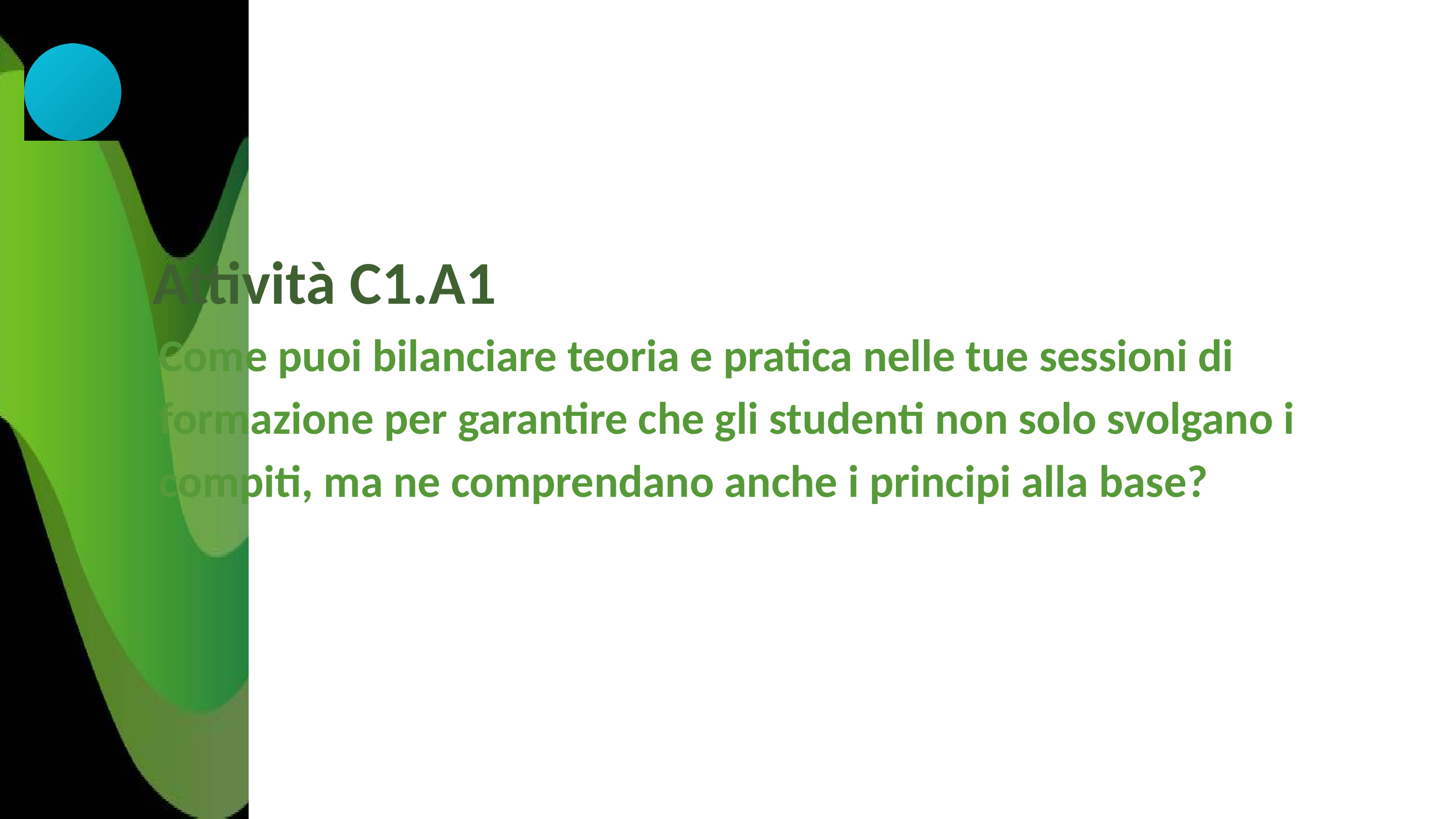

Attività C1.A1
Come puoi bilanciare teoria e pratica nelle tue sessioni di formazione per garantire che gli studenti non solo svolgano i compiti, ma ne comprendano anche i principi alla base?